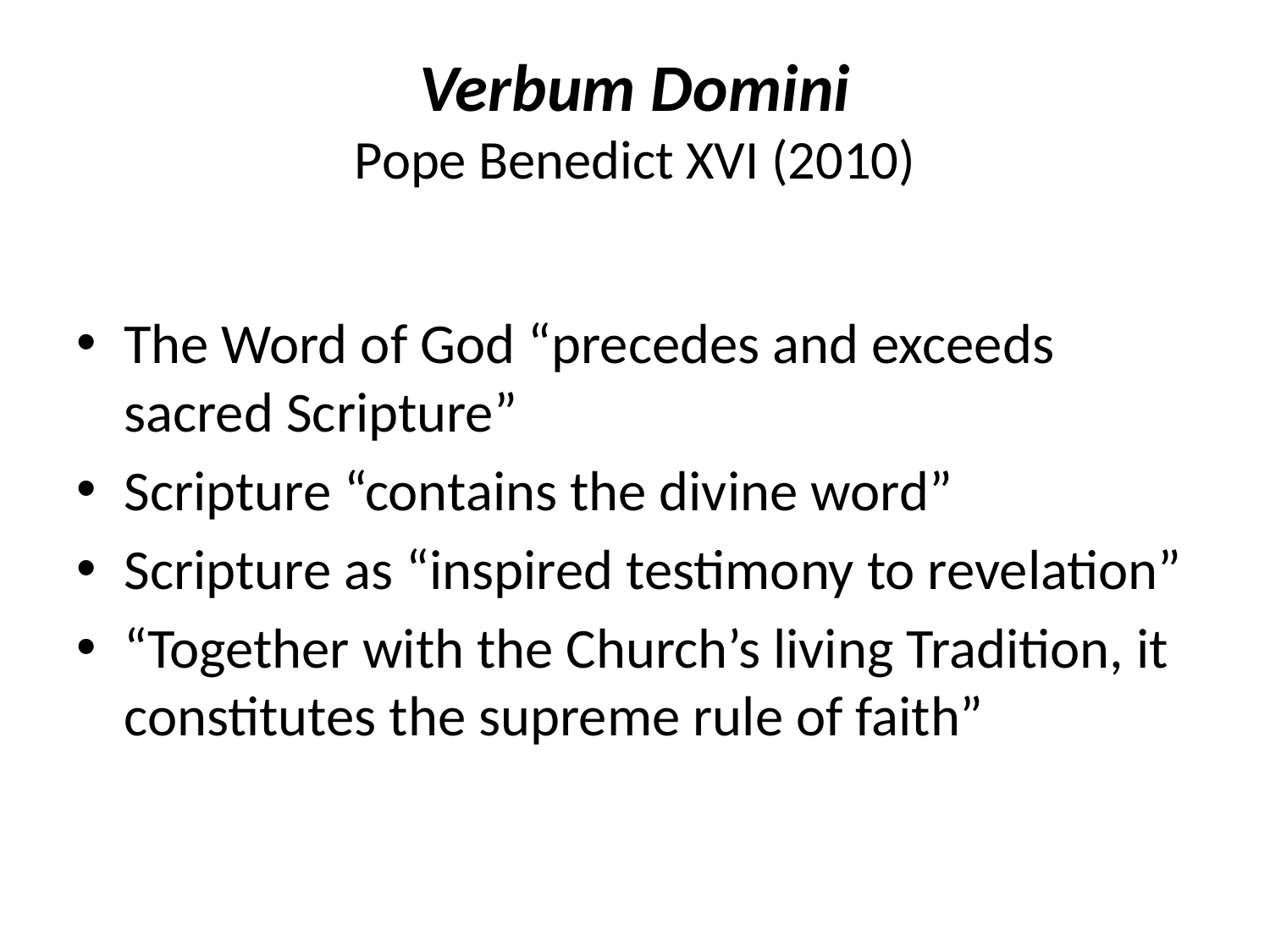

# Verbum Domini Pope Benedict XVI (2010)

The Word of God “precedes and exceeds sacred Scripture”
Scripture “contains the divine word”
Scripture as “inspired testimony to revelation”
“Together with the Church’s living Tradition, it constitutes the supreme rule of faith”